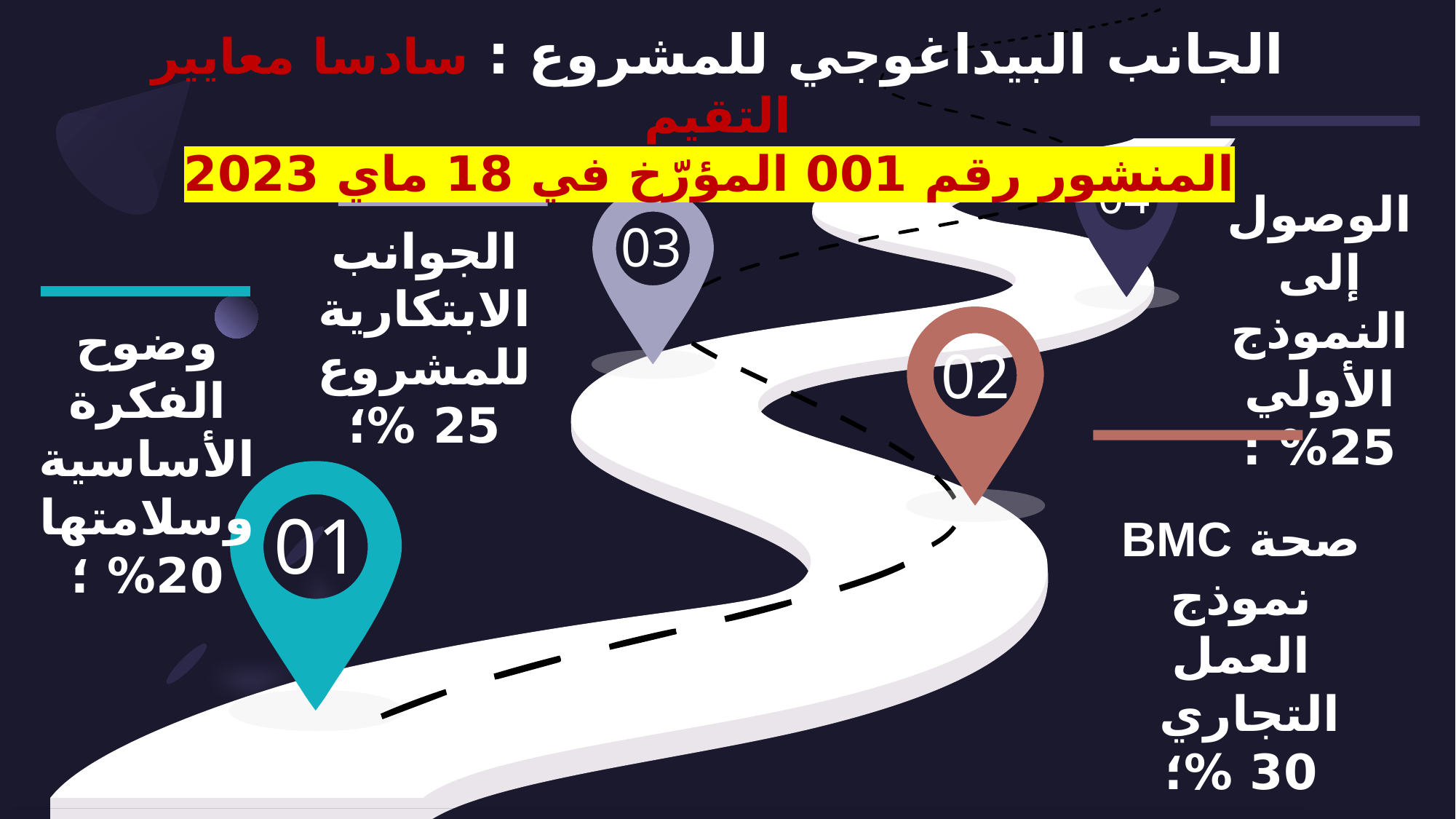

الجانب البيداغوجي للمشروع : سادسا معايير التقيم
 المنشور رقم 001 المؤرّخ في 18 ماي 2023

04
الوصول إلى النموذج الأولي 25% ؛

03
الجوانب الابتكارية للمشروع 25 %؛

وضوح الفكرة الأساسية وسلامتها 20% ؛

02

01
صحة BMC نموذج العمل التجاري  30 %؛